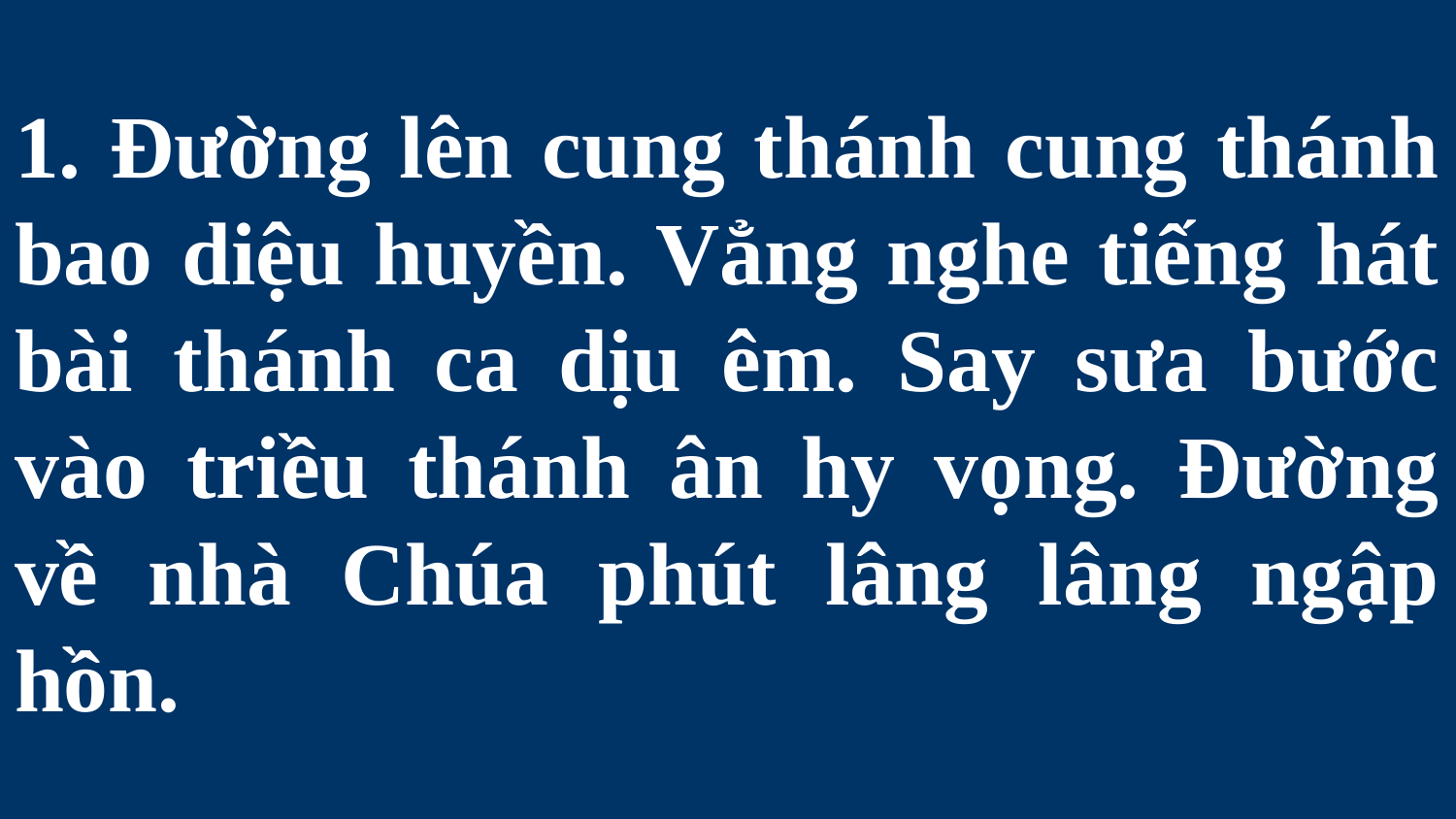

# 1. Đường lên cung thánh cung thánh bao diệu huyền. Vẳng nghe tiếng hát bài thánh ca dịu êm. Say sưa bước vào triều thánh ân hy vọng. Đường về nhà Chúa phút lâng lâng ngập hồn.